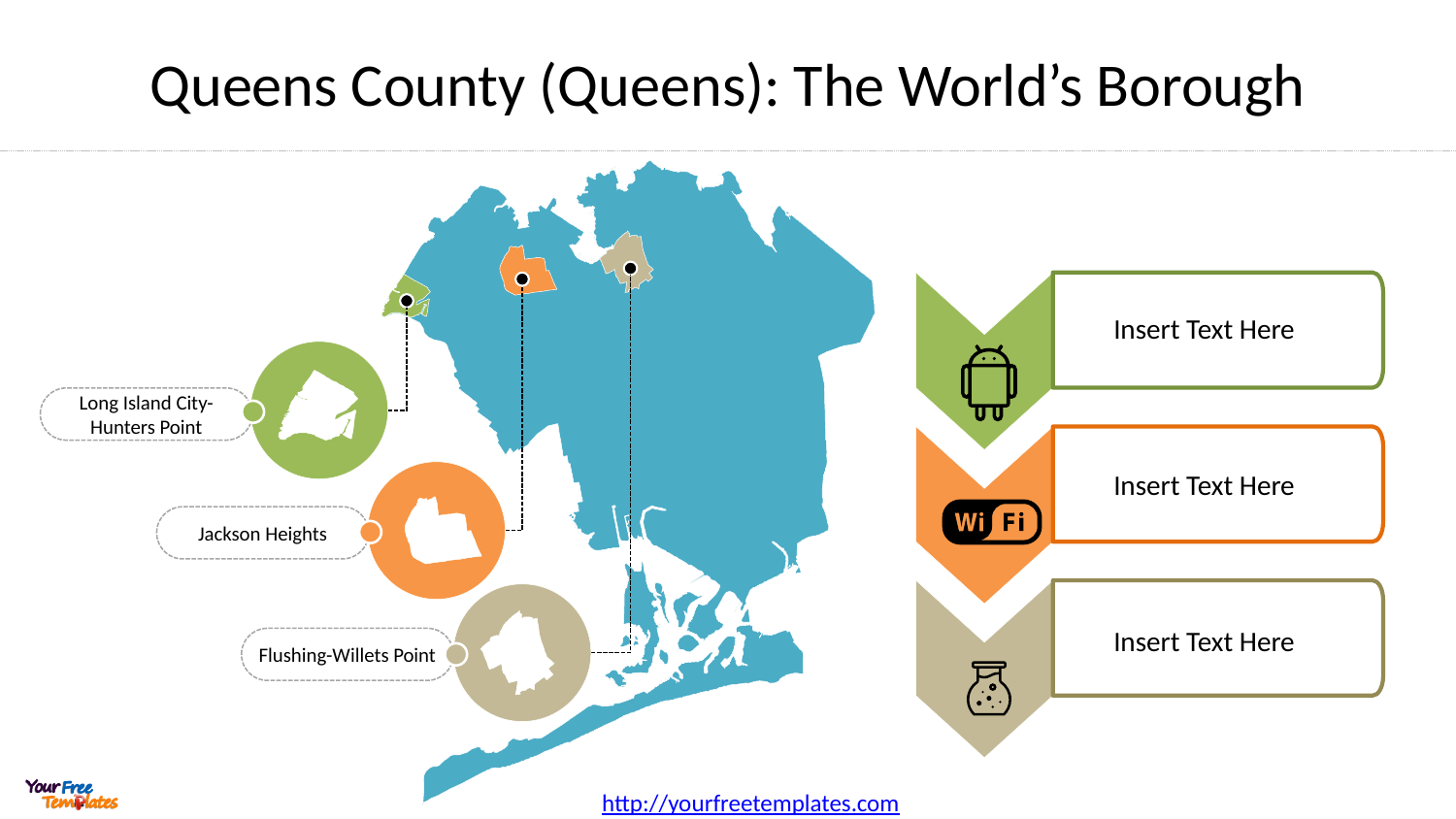

# Queens County (Queens): The World’s Borough

Insert Text Here

Long Island City-
Hunters Point

Insert Text Here

Jackson Heights

Insert Text Here
Flushing-Willets Point